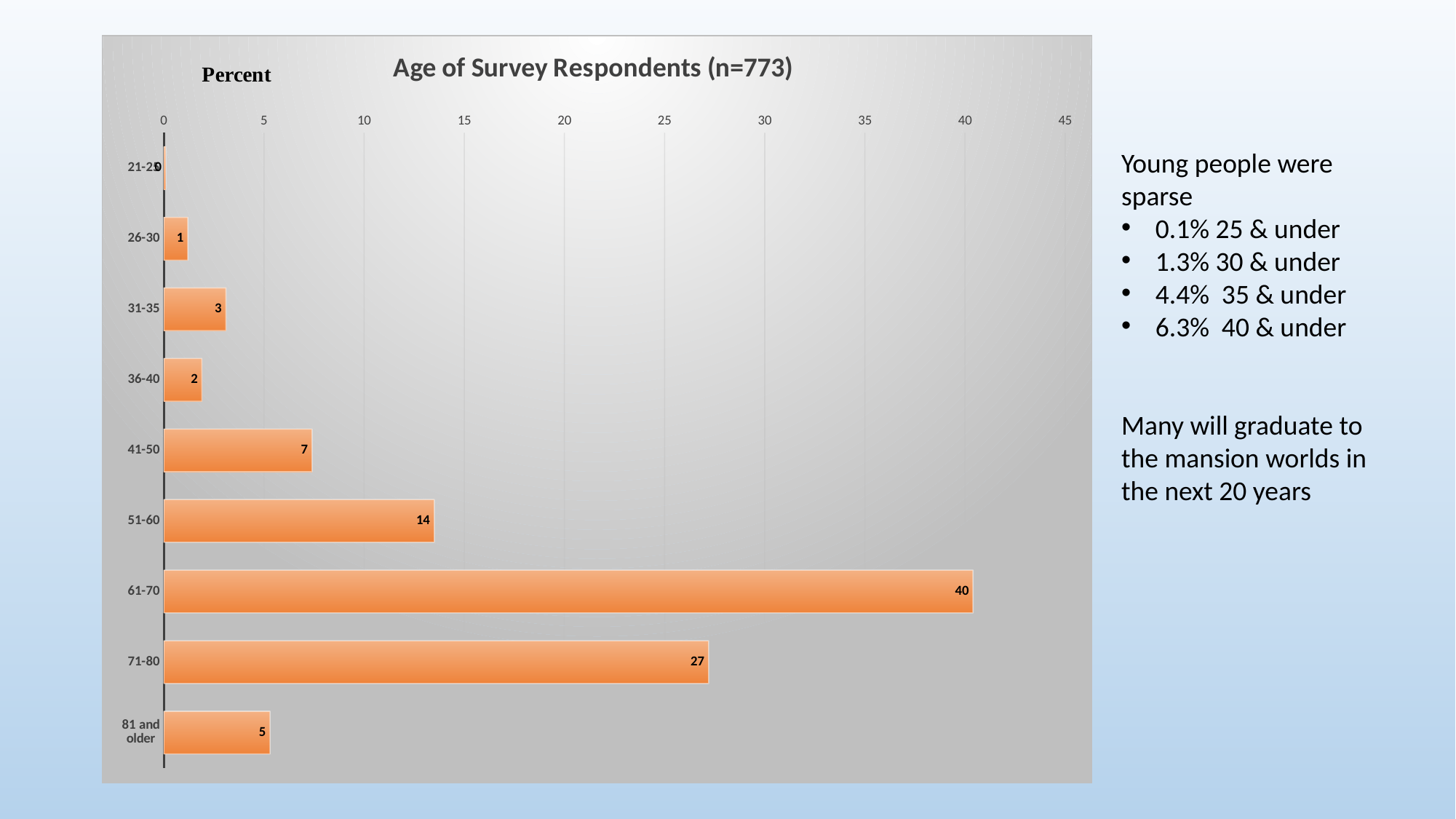

### Chart: Age of Survey Respondents (n=773)

| Category |  |
|---|---|
| 21-25 | 0.1 |
| 26-30 | 1.2 |
| 31-35 | 3.1 |
| 36-40 | 1.9 |
| 41-50 | 7.4 |
| 51-60 | 13.5 |
| 61-70 | 40.4 |
| 71-80 | 27.2 |
| 81 and older | 5.3 |
Young people were sparse
0.1% 25 & under
1.3% 30 & under
4.4%  35 & under
6.3%  40 & under

Many will graduate to the mansion worlds in the next 20 years